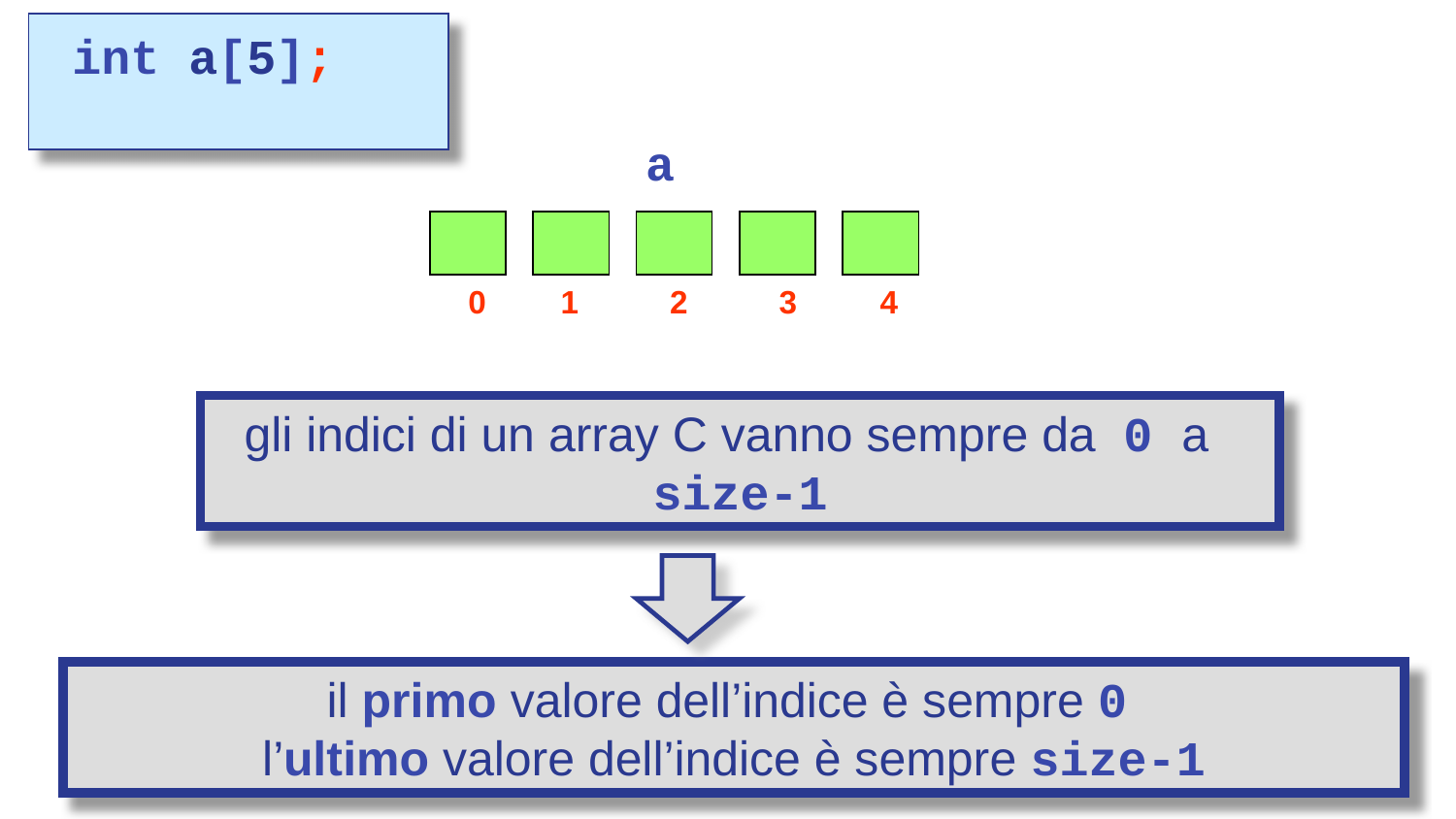

int a[5];

a

0
1
2
3
4
gli indici di un array C vanno sempre da  0 a   size-1

il primo valore dell’indice è sempre 0
l’ultimo valore dell’indice è sempre size-1